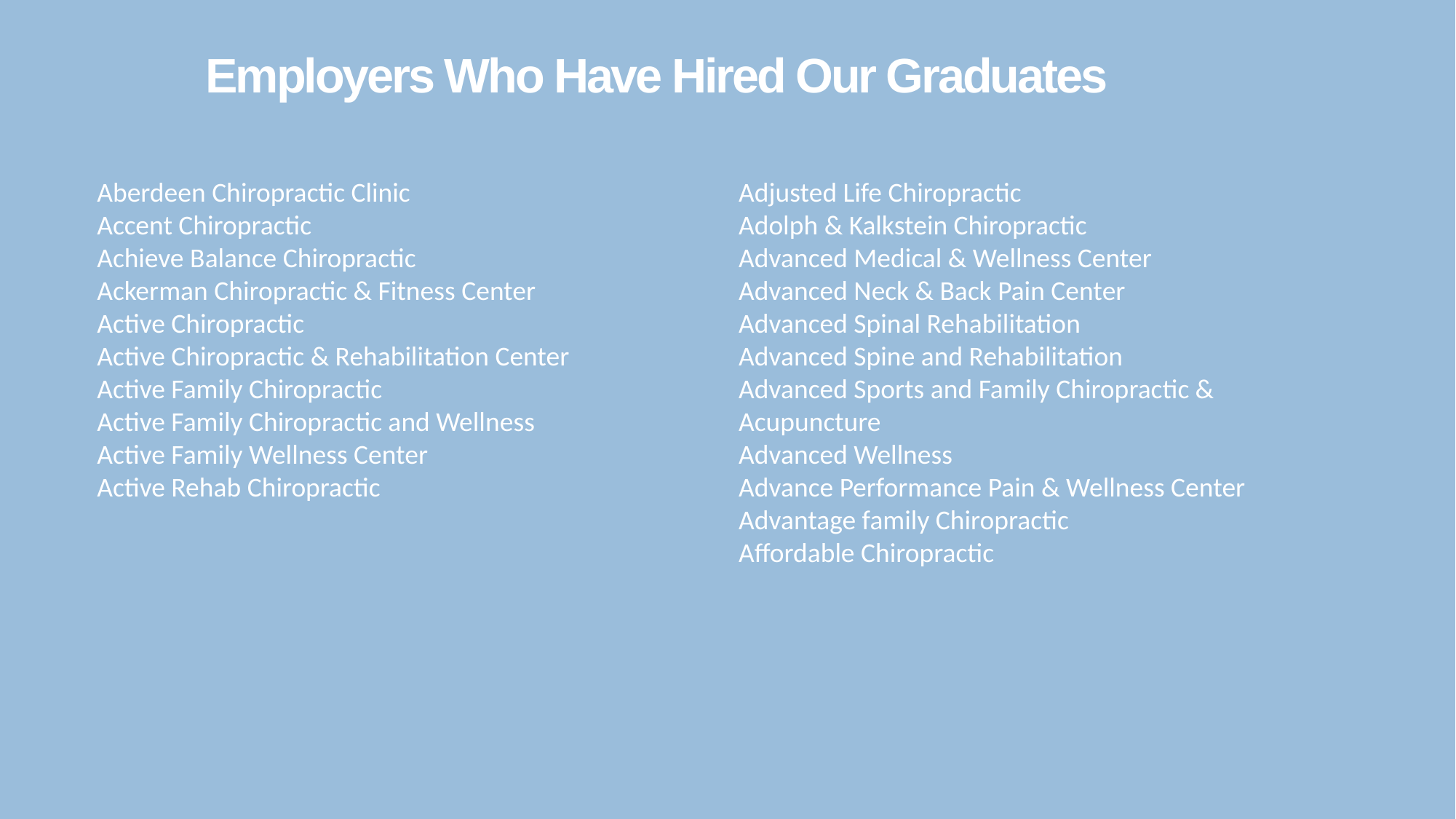

# Employers Who Have Hired Our Graduates
Adjusted Life Chiropractic
Adolph & Kalkstein Chiropractic
Advanced Medical & Wellness Center
Advanced Neck & Back Pain Center
Advanced Spinal Rehabilitation
Advanced Spine and Rehabilitation
Advanced Sports and Family Chiropractic & Acupuncture
Advanced Wellness
Advance Performance Pain & Wellness Center
Advantage family Chiropractic
Affordable Chiropractic

Aberdeen Chiropractic Clinic
Accent Chiropractic
Achieve Balance Chiropractic
Ackerman Chiropractic & Fitness Center
Active Chiropractic
Active Chiropractic & Rehabilitation Center
Active Family Chiropractic
Active Family Chiropractic and Wellness
Active Family Wellness Center
Active Rehab Chiropractic